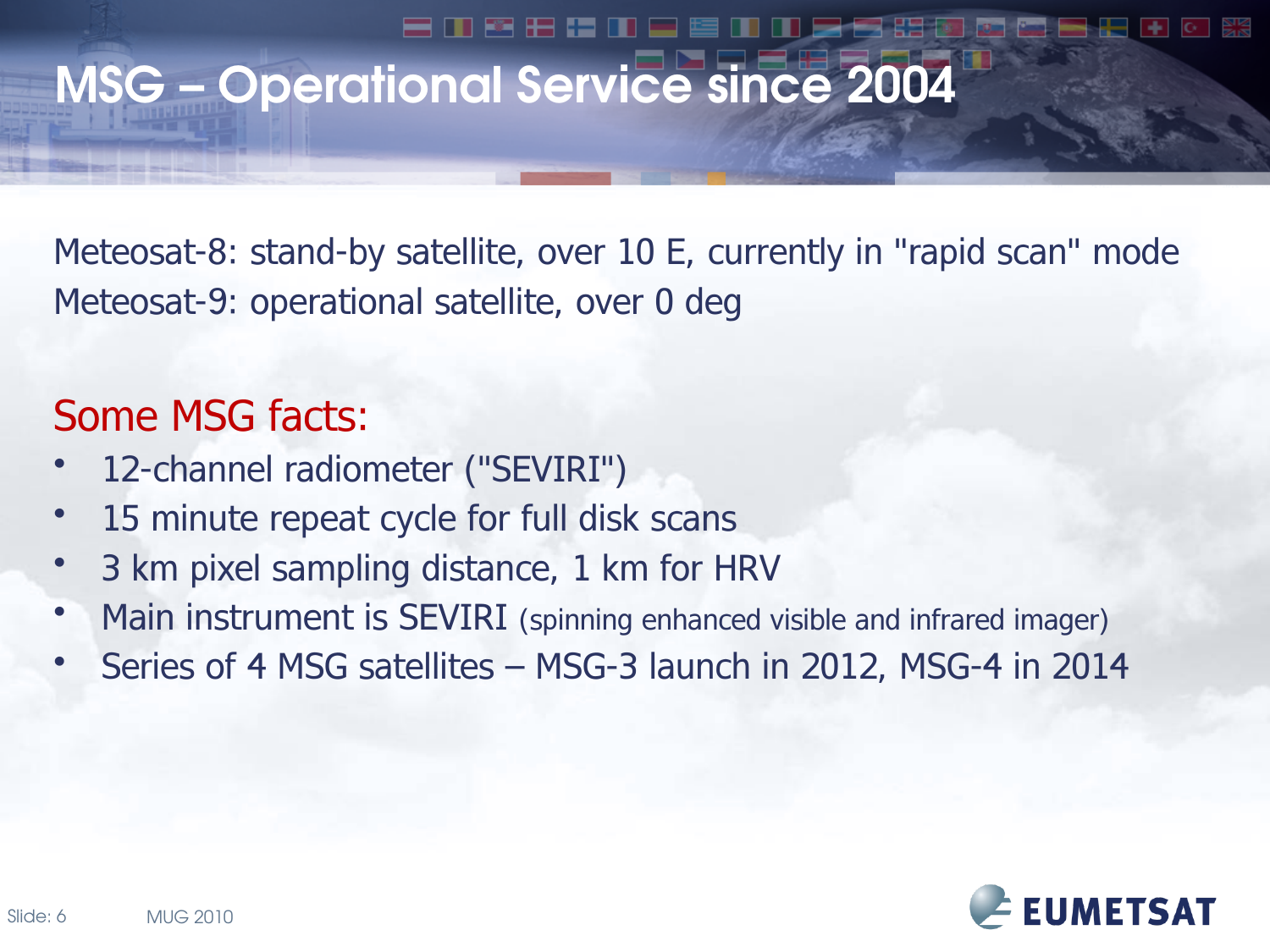

# MSG – Operational Service since 2004
Meteosat-8: stand-by satellite, over 10 E, currently in "rapid scan" mode
Meteosat-9: operational satellite, over 0 deg

Some MSG facts:
12-channel radiometer ("SEVIRI")
15 minute repeat cycle for full disk scans
3 km pixel sampling distance, 1 km for HRV
Main instrument is SEVIRI (spinning enhanced visible and infrared imager)
Series of 4 MSG satellites – MSG-3 launch in 2012, MSG-4 in 2014